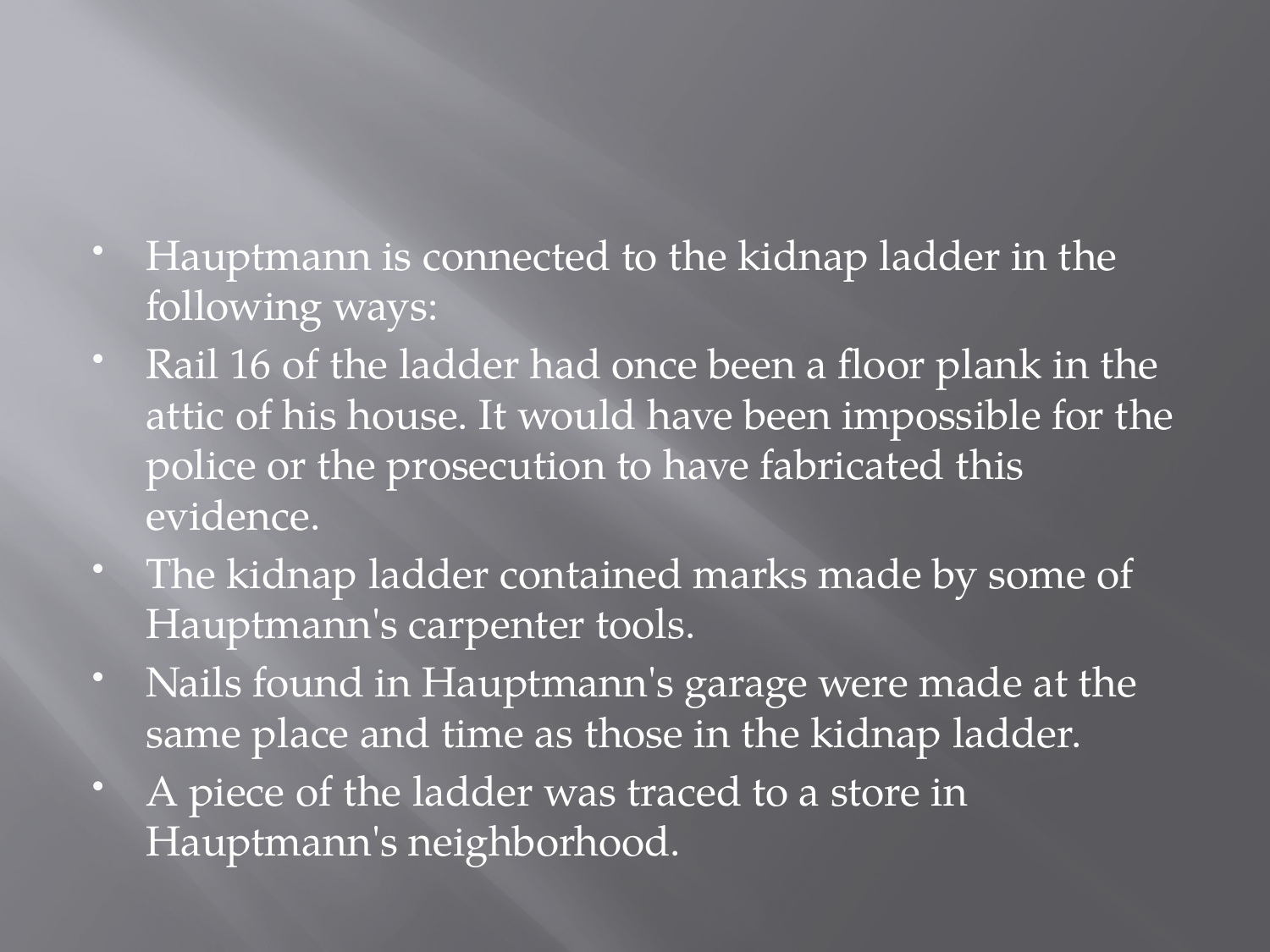

#
Hauptmann is connected to the kidnap ladder in the following ways:
Rail 16 of the ladder had once been a floor plank in the attic of his house. It would have been impossible for the police or the prosecution to have fabricated this evidence.
The kidnap ladder contained marks made by some of Hauptmann's carpenter tools.
Nails found in Hauptmann's garage were made at the same place and time as those in the kidnap ladder.
A piece of the ladder was traced to a store in Hauptmann's neighborhood.